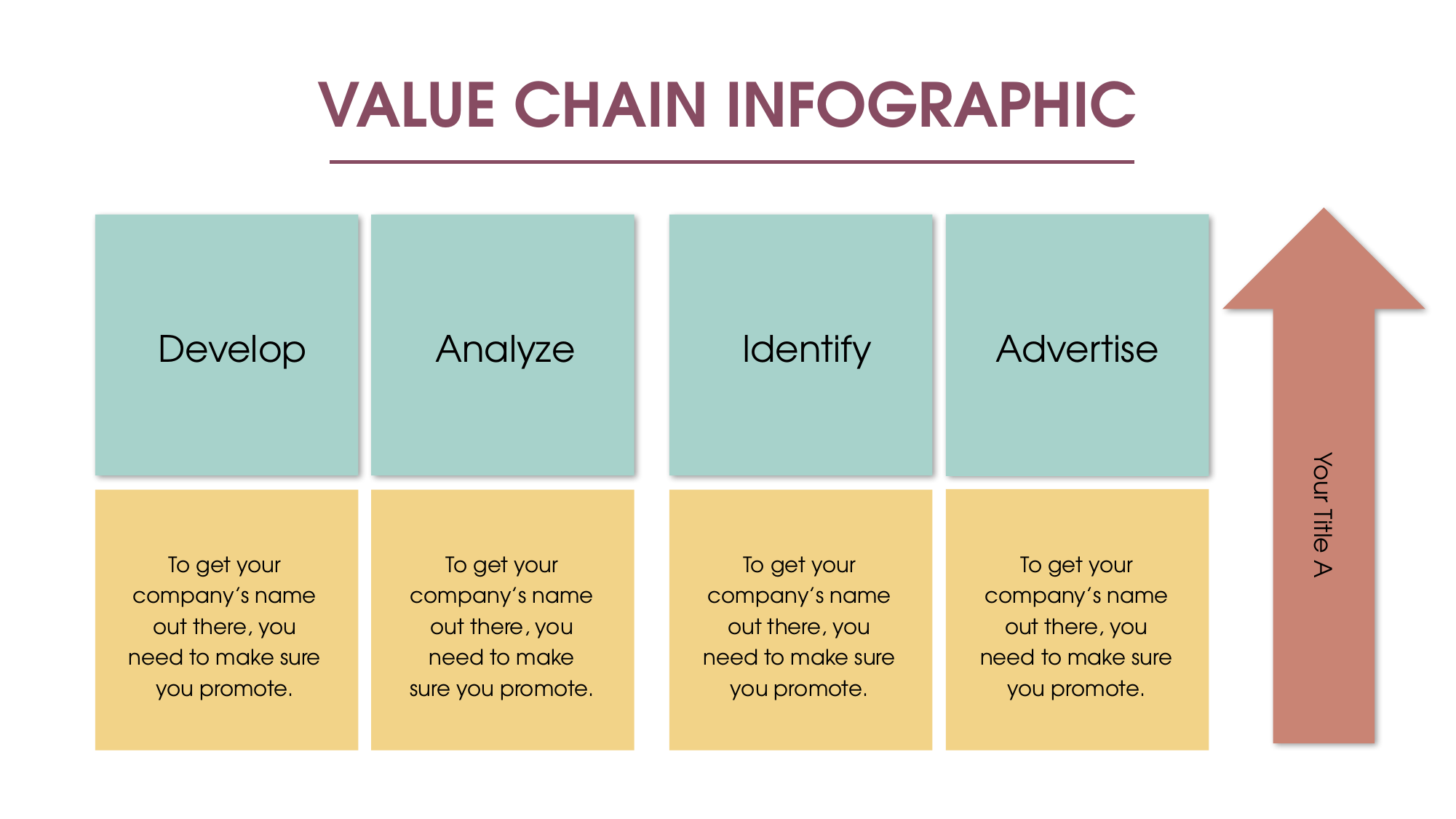

VALUE CHAIN INFOGRAPHIC

Develop
Analyze
Identify
Advertise

Your Title A
To get your company’s name out there, you need to make sure you promote.
To get your company’s name out there, you need to make sure you promote.
To get your company’s name out there, you need to make sure you promote.
To get your company’s name out there, you need to make sure you promote.